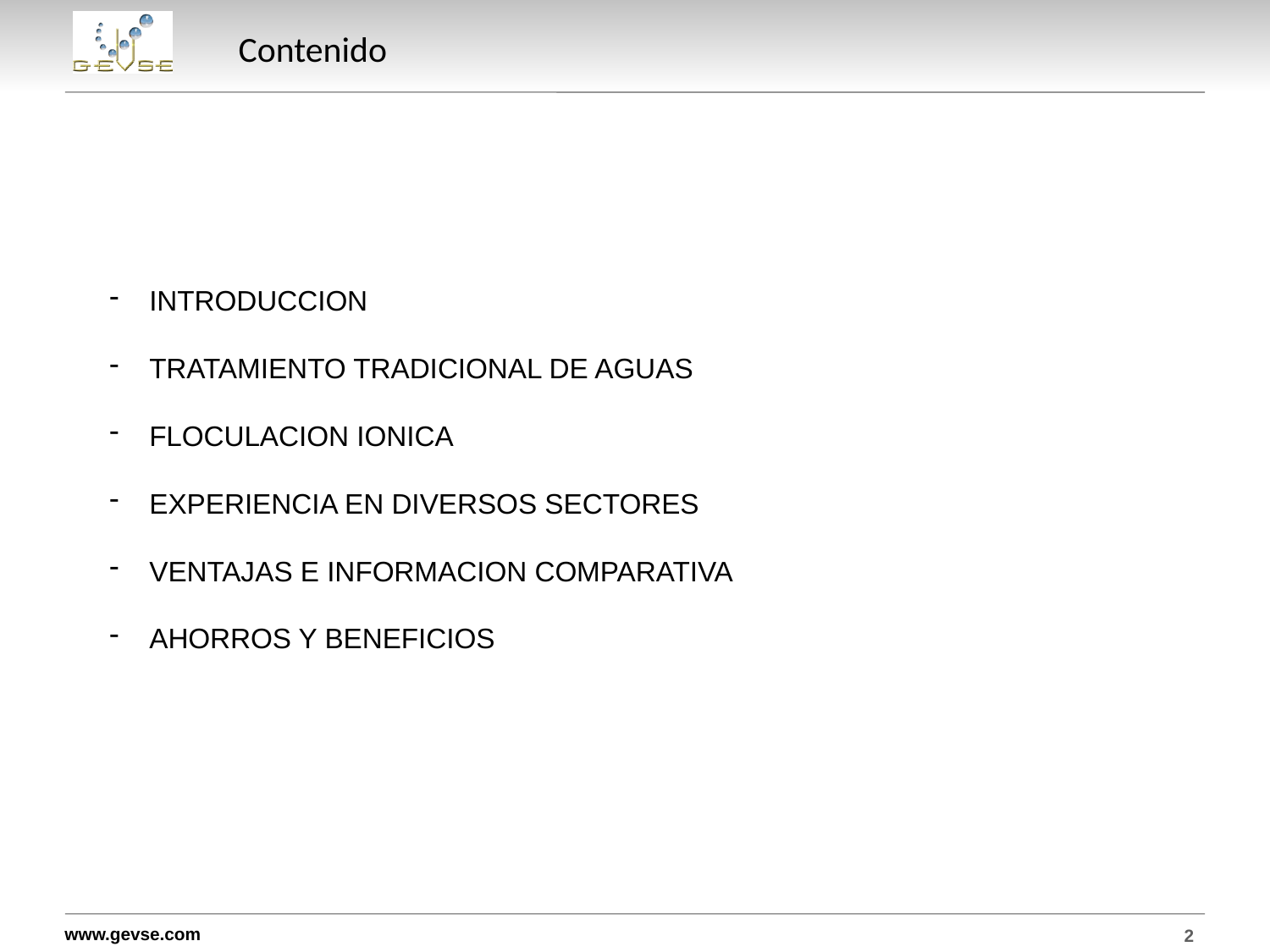

# Contenido
INTRODUCCION

TRATAMIENTO TRADICIONAL DE AGUAS

FLOCULACION IONICA

EXPERIENCIA EN DIVERSOS SECTORES

VENTAJAS E INFORMACION COMPARATIVA

AHORROS Y BENEFICIOS
2